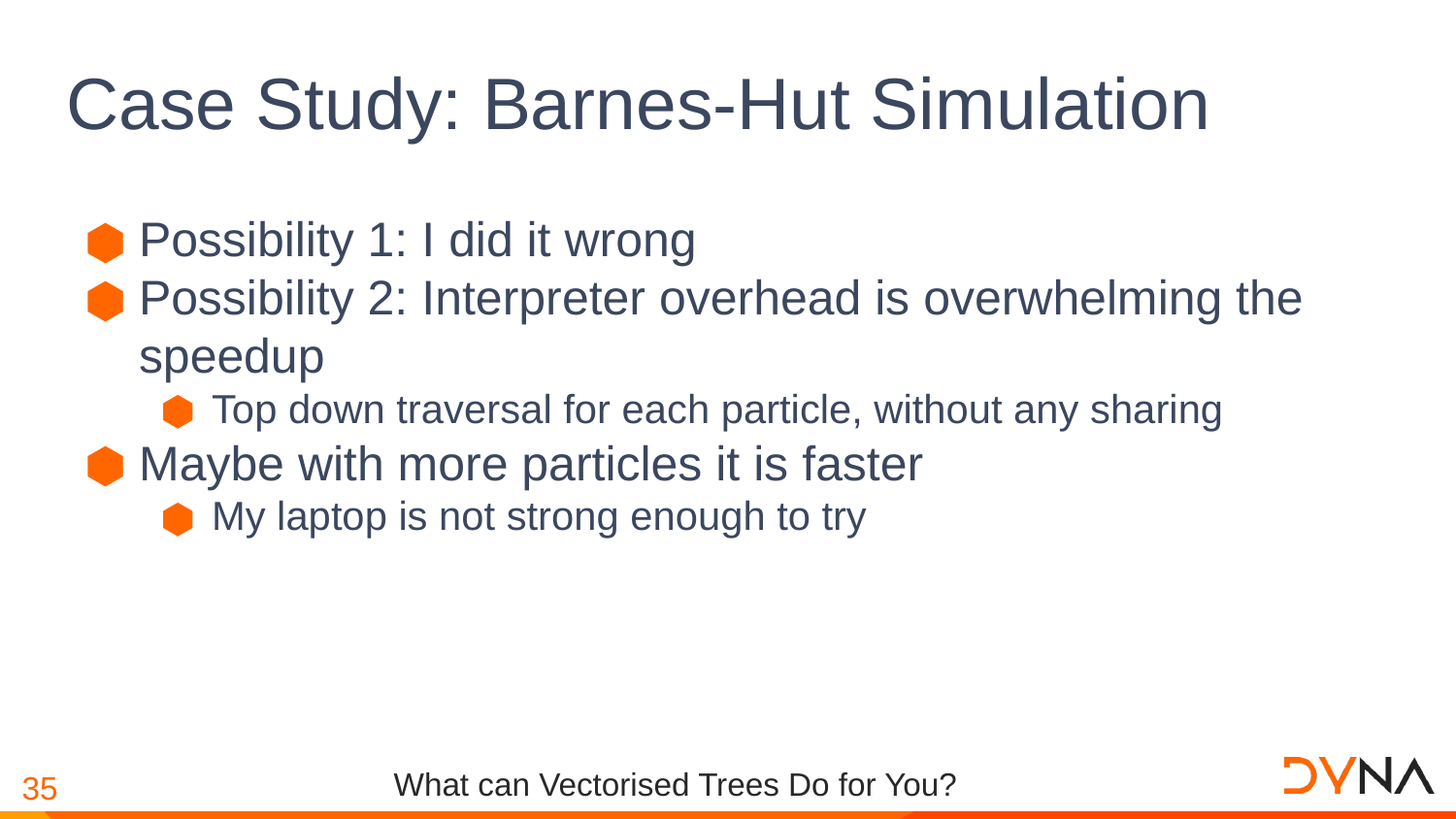

# Case Study: Barnes-Hut Simulation
Possibility 1: I did it wrong
Possibility 2: Interpreter overhead is overwhelming the speedup
Top down traversal for each particle, without any sharing
Maybe with more particles it is faster
My laptop is not strong enough to try